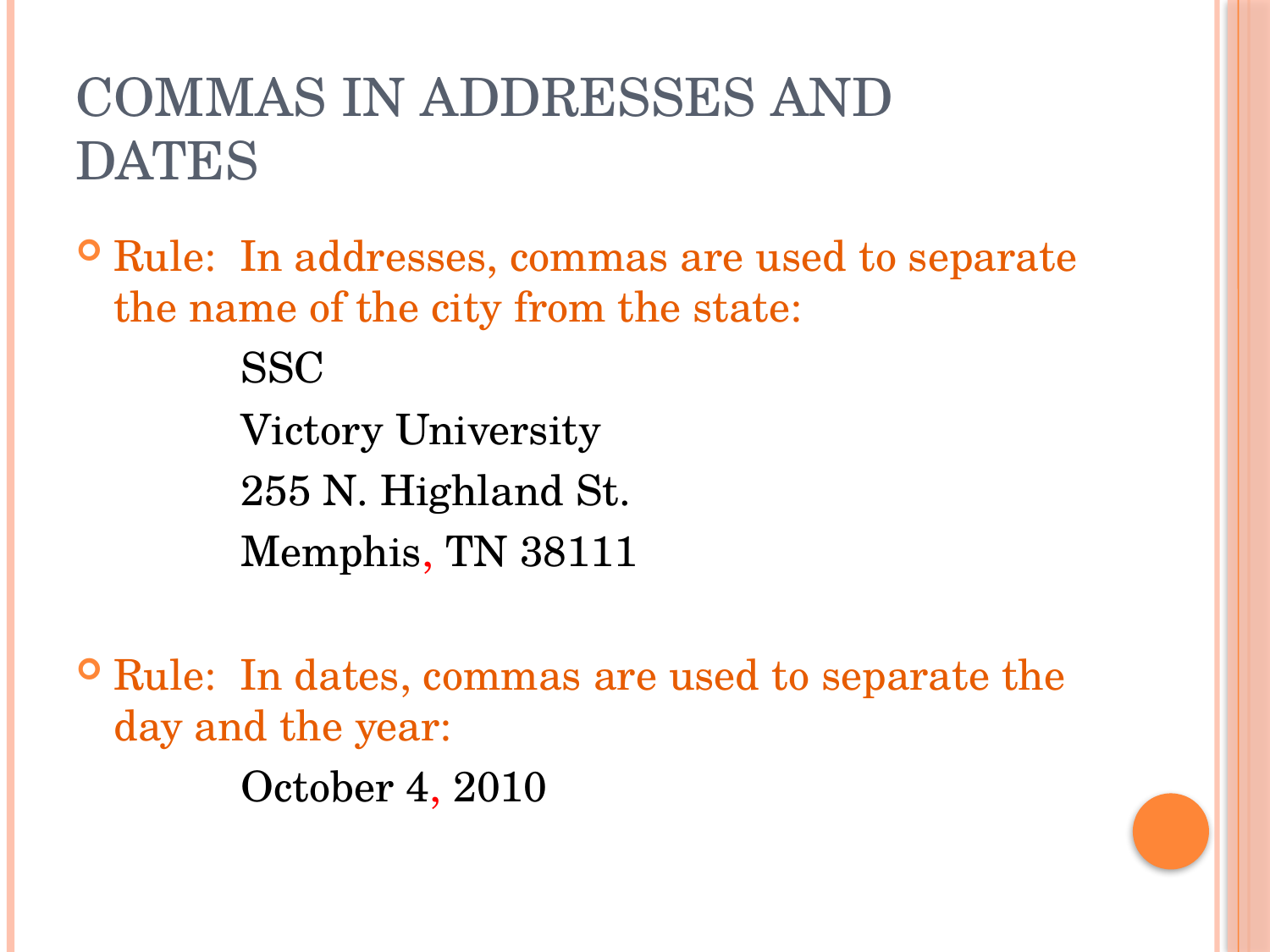

# Commas in addresses and Dates
Rule:  In addresses, commas are used to separate the name of the city from the state:
  		SSC
		Victory University
		255 N. Highland St.
		Memphis, TN 38111

Rule:  In dates, commas are used to separate the day and the year:
		October 4, 2010